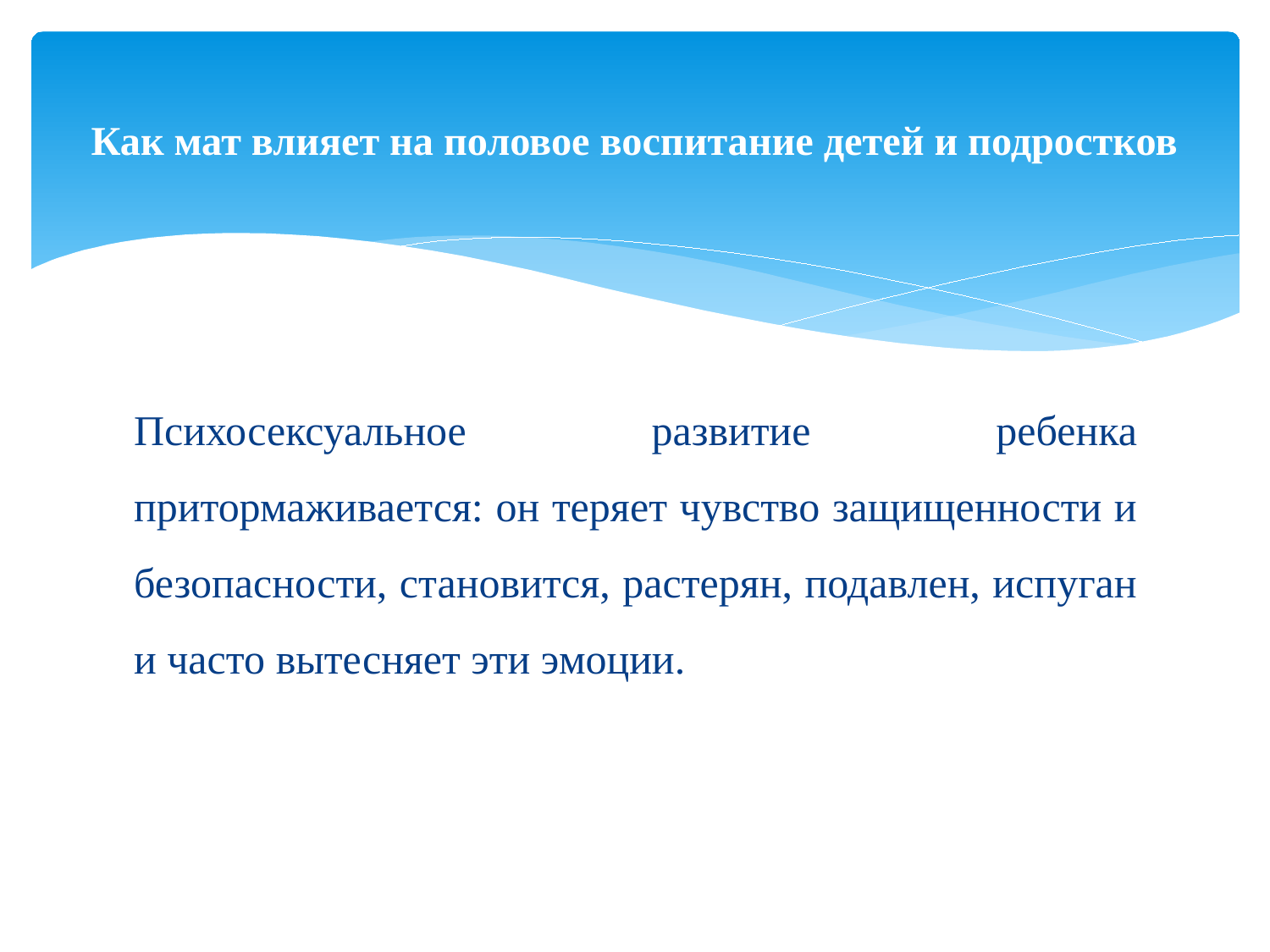

# Как мат влияет на половое воспитание детей и подростков
Психосексуальное развитие ребенка притормаживается: он теряет чувство защищенности и безопасности, становится, растерян, подавлен, испуган и часто вытесняет эти эмоции.